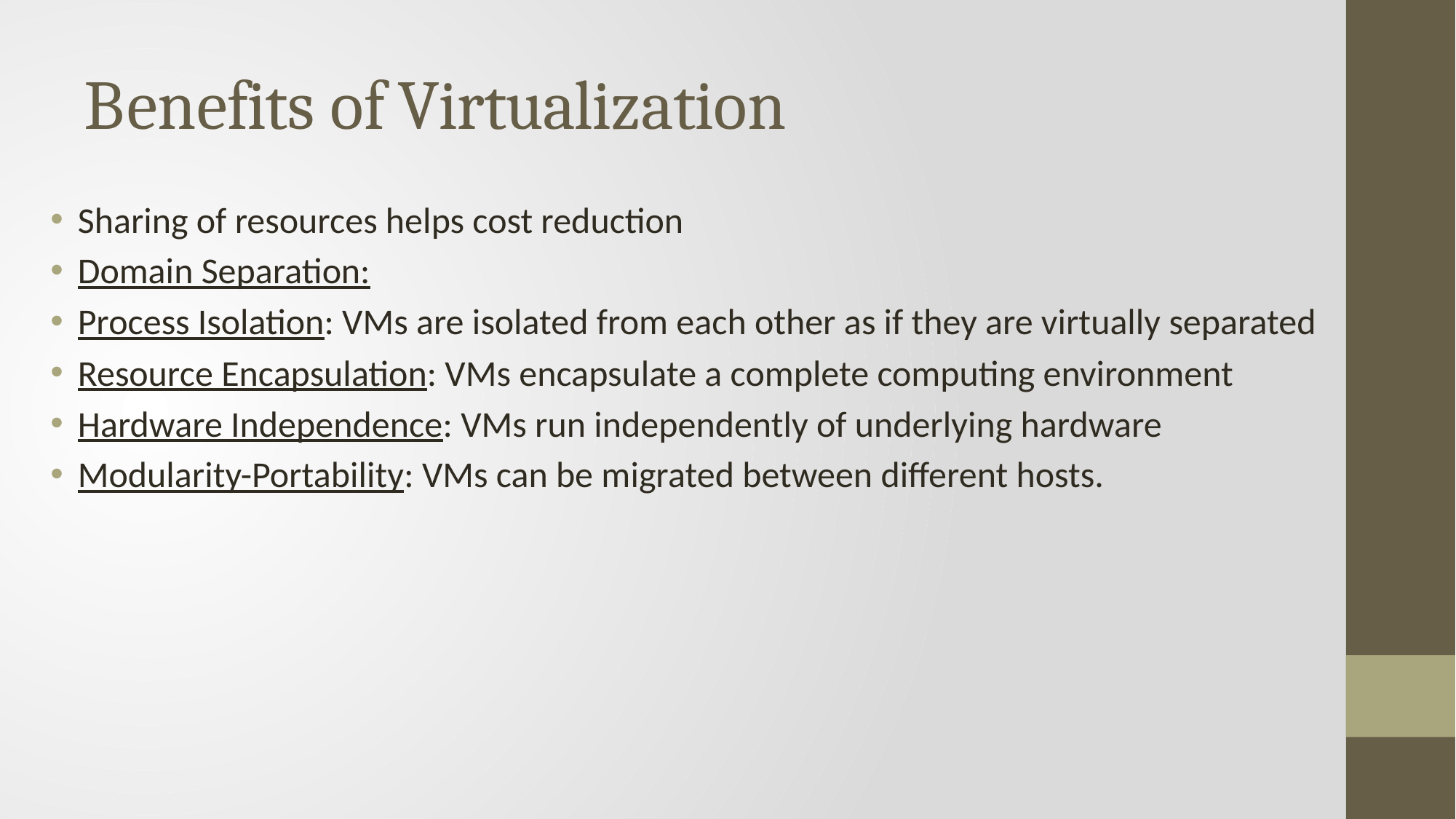

# Benefits of Virtualization
Sharing of resources helps cost reduction
Domain Separation:
Process Isolation: VMs are isolated from each other as if they are virtually separated
Resource Encapsulation: VMs encapsulate a complete computing environment
Hardware Independence: VMs run independently of underlying hardware
Modularity-Portability: VMs can be migrated between different hosts.